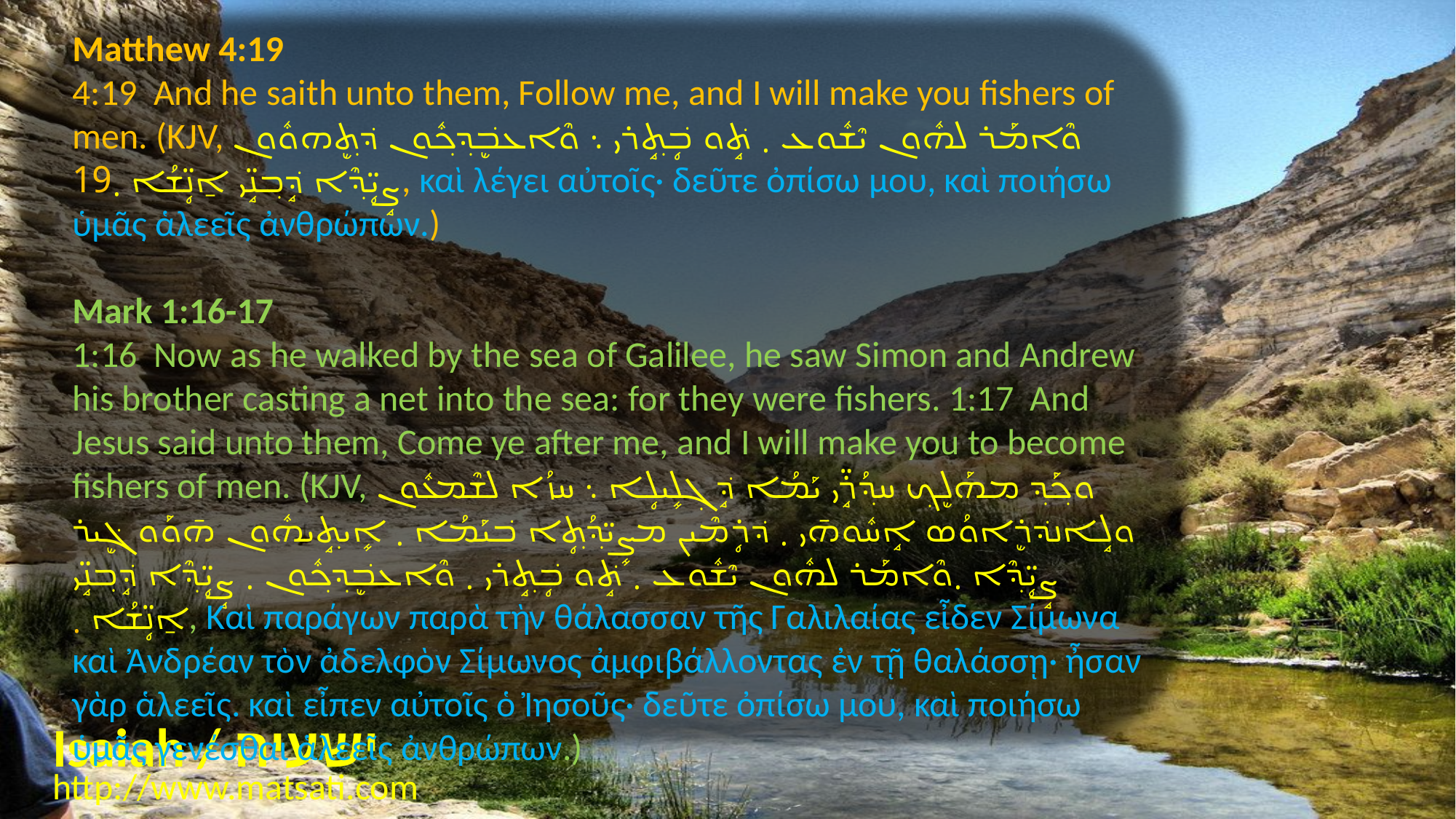

Matthew 4:19
4:19  And he saith unto them, Follow me, and I will make you fishers of men. (KJV, ܘܶܐܡܰܪ ܠܗܽܘܢ ܝܶܫܽܘܥ ܂ ܬܱ݁ܘ ܒܴ݁ܬ݂ܱܪܝ ܆ ܘܶܐܥܒܷ݁ܕ݂ܟ݂ܽܘܢ ܕ݁ܬ݂ܷܗܘܽܘܢ ܨܱܝܴ̈ܕ݂ܶܐ ܕܱ݁ܒ݂ܢܱ̈ܝ ܐ̱ܢܴ̈ܫܳܐ ܂19, καὶ λέγει αὐτοῖς· δεῦτε ὀπίσω μου, καὶ ποιήσω ὑμᾶς ἁλεεῖς ἀνθρώπων.)

Mark 1:16-17
1:16  Now as he walked by the sea of Galilee, he saw Simon and Andrew his brother casting a net into the sea: for they were fishers. 1:17  And Jesus said unto them, Come ye after me, and I will make you to become fishers of men. (KJV, ܘܟ݂ܰܕ݂ ܡܗܰܠܷܟ݂ ܚܕ݂ܳܪܱ̈ܝ ܝܰܡܳܐ ܕܱ݁ܓ݂ܠܻܝܠܴܐ ܆ ܚܙܳܐ ܠܫܶܡܥܽܘܢ ܘܠܱܐܢܕ݁ܪܷܐܘܳܣ ܐܱܚܽܘܗ̄ܝ ܂ ܕ݁ܪܴܡܶܝܢ ܡܨܻܝ̈ܕ݂ܳܬ݂ܴܐ ܒ݁ܝܰܡܳܐ ܂ ܐܻܝܬ݂ܱܝܗܽܘܢ ܗ̄ܘܰܘ ܓܷ݁ܝܪ ܨܱܝܴ̈ܕ݂ܶܐ ܂ܘܶܐܡܰܪ ܠܗܽܘܢ ܝܶܫܽܘܥ ܂ ܬܱ݁ܘ ܒܴ݁ܬ݂ܱܪܝ ܂ ܘܶܐܥܒܷ݁ܕ݂ܟ݂ܽܘܢ ܂ ܨܱܝܴ̈ܕ݂ܶܐ ܕܱ݁ܒ݂ܢܱ̈ܝ ܐ̱ܢܴ̈ܫܳܐ ܂, Καὶ παράγων παρὰ τὴν θάλασσαν τῆς Γαλιλαίας εἶδεν Σίμωνα καὶ Ἀνδρέαν τὸν ἀδελφὸν Σίμωνος ἀμφιβάλλοντας ἐν τῇ θαλάσσῃ· ἦσαν γὰρ ἁλεεῖς. καὶ εἶπεν αὐτοῖς ὁ Ἰησοῦς· δεῦτε ὀπίσω μου, καὶ ποιήσω ὑμᾶς γενέσθαι ἁλεεῖς ἀνθρώπων.)
Isaiah / ישעיה
http://www.matsati.com